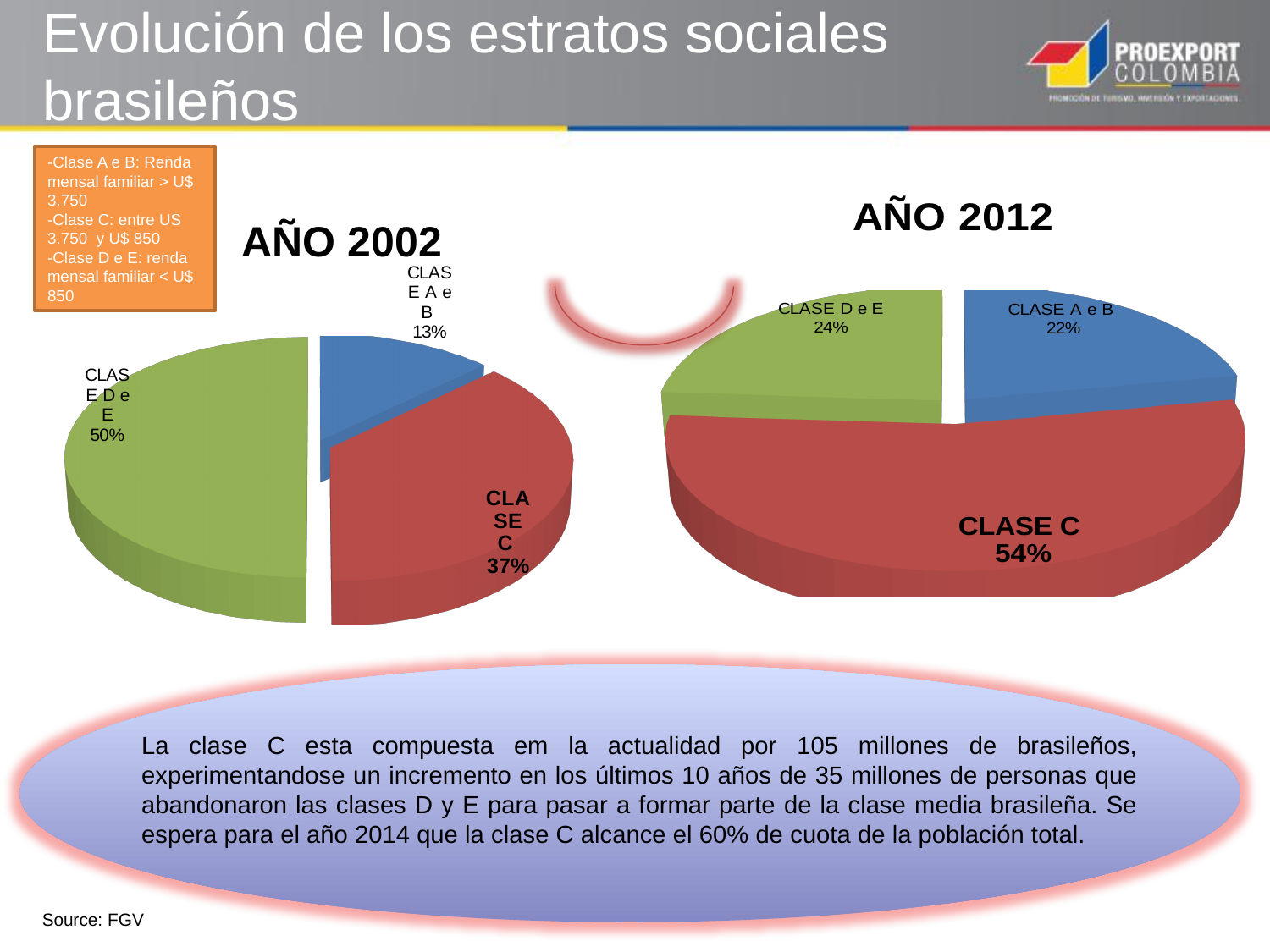

# Evolución de los estratos sociales brasileños
-Clase A e B: Renda mensal familiar > U$ 3.750
-Clase C: entre US 3.750  y U$ 850
-Clase D e E: renda mensal familiar < U$ 850

[unsupported chart]

[unsupported chart]

La clase C esta compuesta em la actualidad por 105 millones de brasileños, experimentandose un incremento en los últimos 10 años de 35 millones de personas que abandonaron las clases D y E para pasar a formar parte de la clase media brasileña. Se espera para el año 2014 que la clase C alcance el 60% de cuota de la población total.
Source: FGV